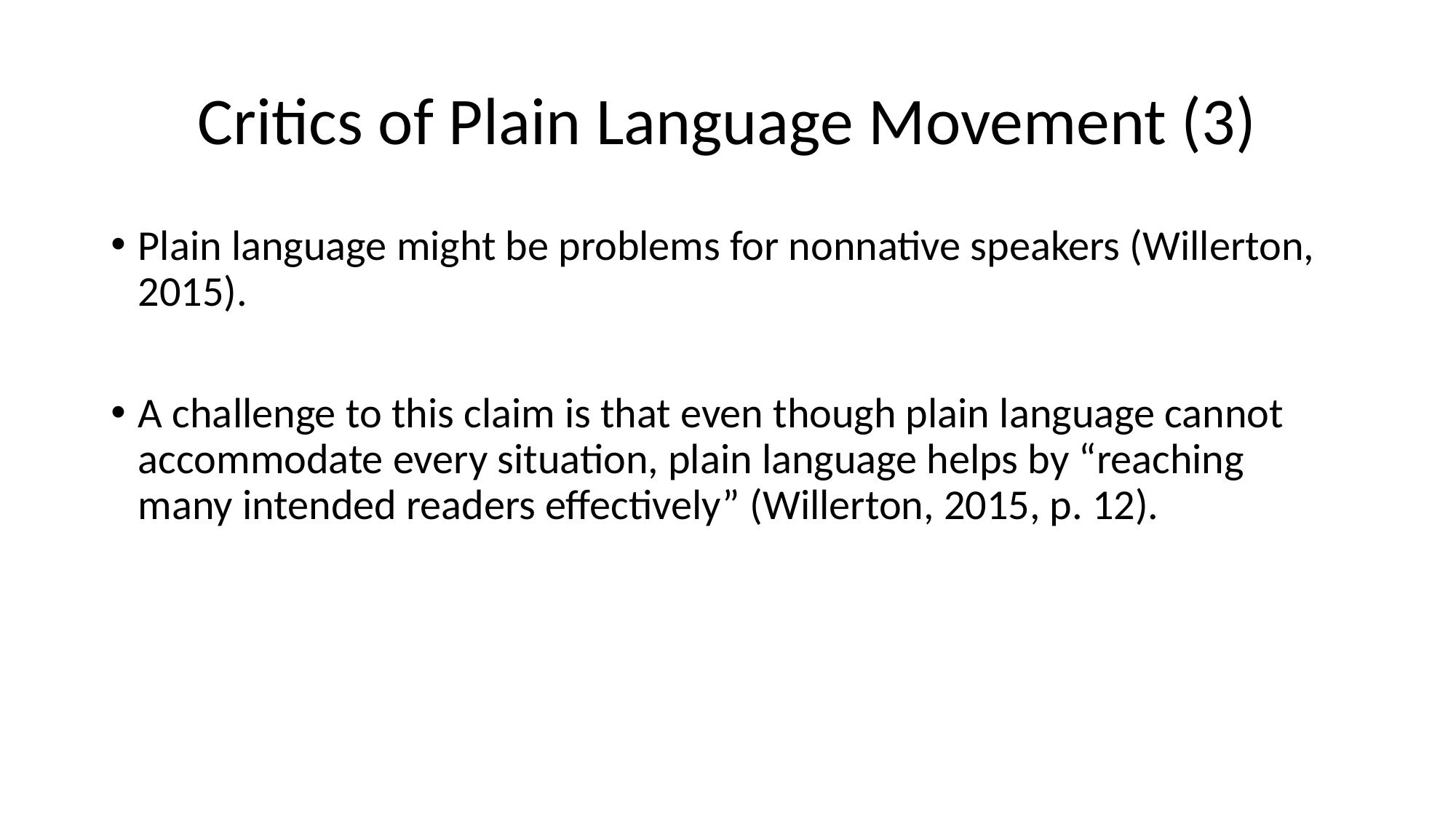

# Critics of Plain Language Movement (3)
Plain language might be problems for nonnative speakers (Willerton, 2015).

A challenge to this claim is that even though plain language cannot accommodate every situation, plain language helps by “reaching many intended readers effectively” (Willerton, 2015, p. 12).